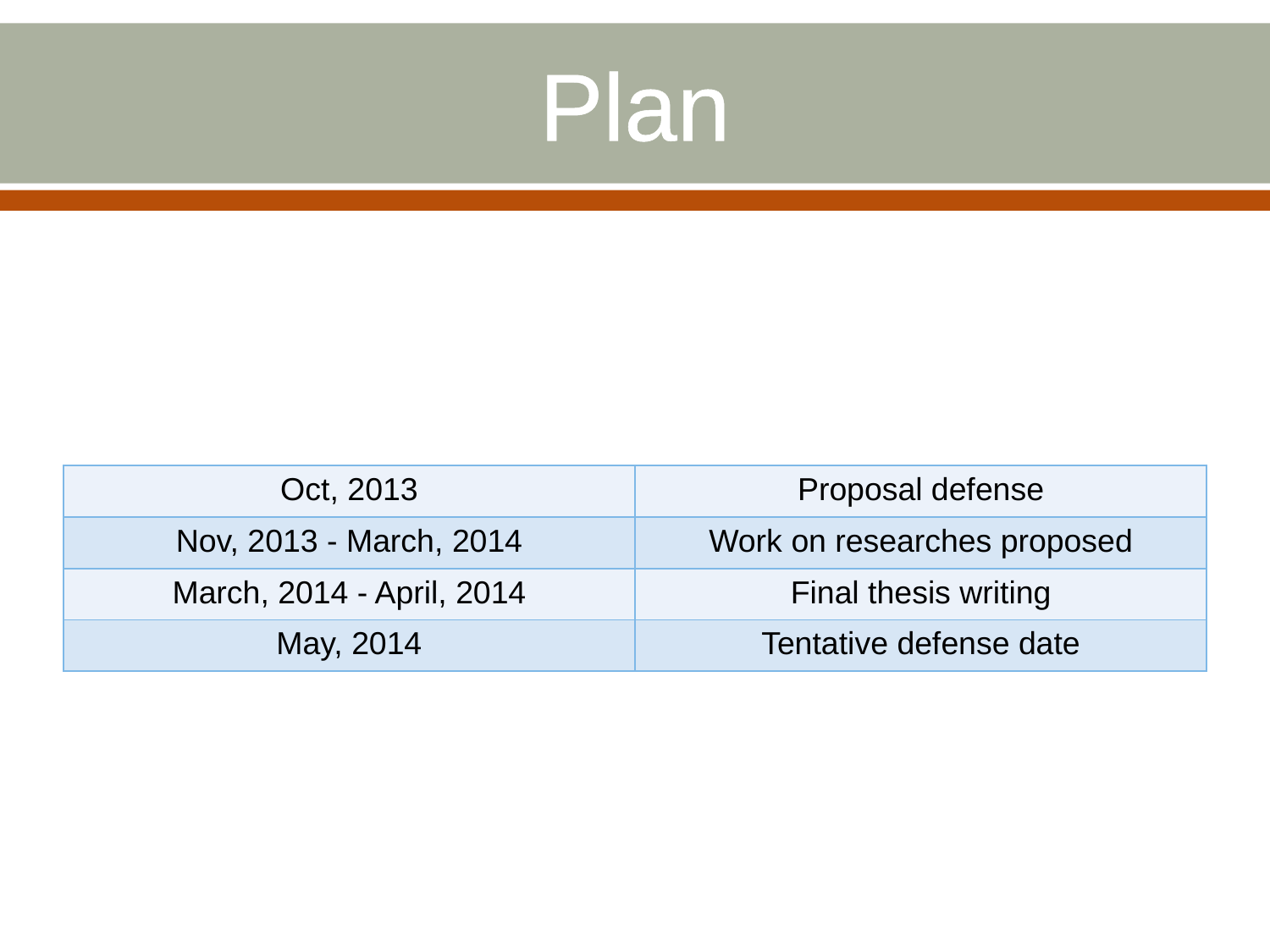

# Plan
| Oct, 2013 | Proposal defense |
| --- | --- |
| Nov, 2013 - March, 2014 | Work on researches proposed |
| March, 2014 - April, 2014 | Final thesis writing |
| May, 2014 | Tentative defense date |